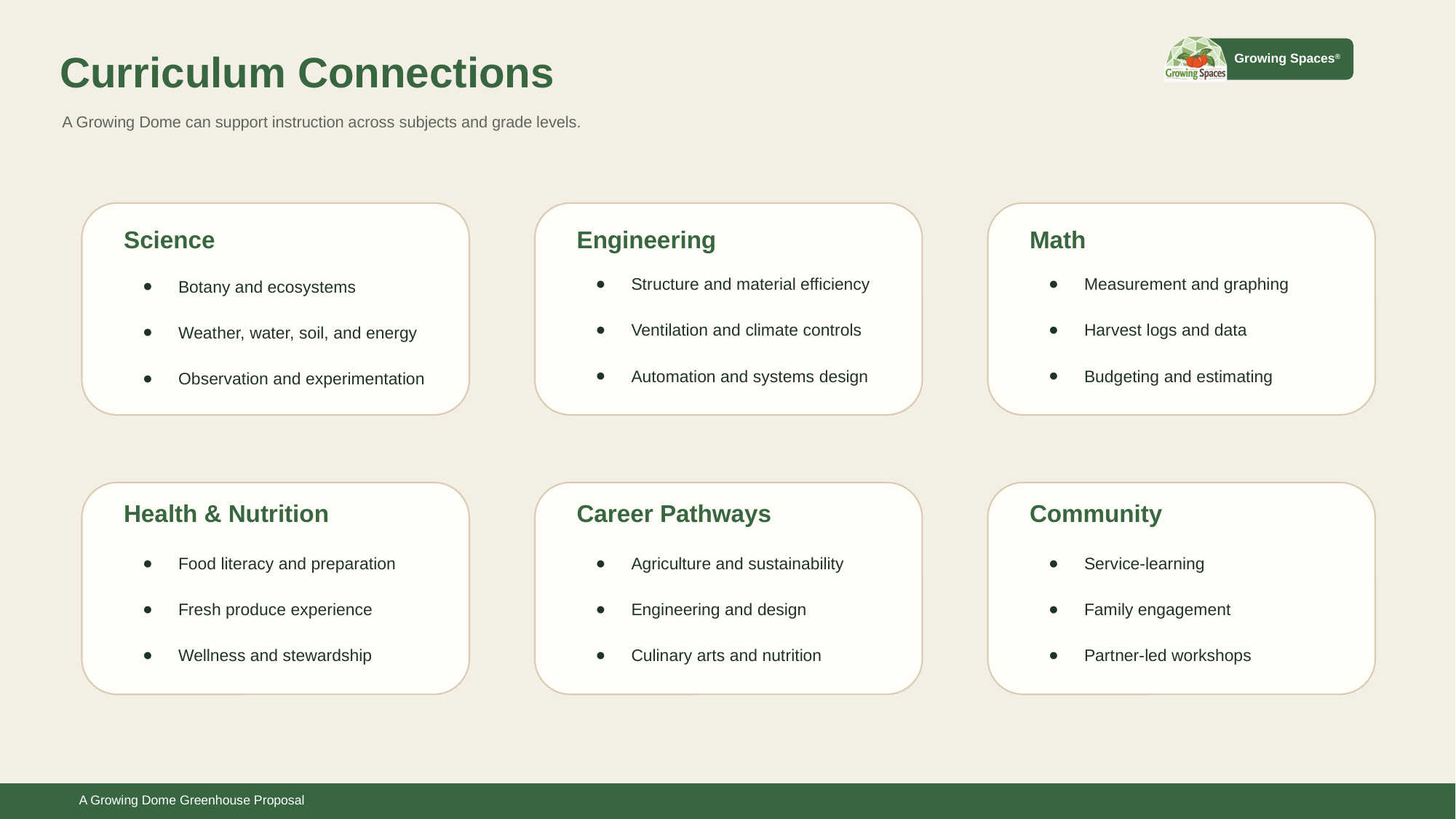

Curriculum Connections
A Growing Dome can support instruction across subjects and grade levels.

Science
Engineering
Math
Botany and ecosystems

Weather, water, soil, and energy

Observation and experimentation
Structure and material efficiency

Ventilation and climate controls

Automation and systems design
Measurement and graphing

Harvest logs and data

Budgeting and estimating

Health & Nutrition
Career Pathways
Community
Food literacy and preparation

Fresh produce experience

Wellness and stewardship
Agriculture and sustainability

Engineering and design

Culinary arts and nutrition
Service-learning

Family engagement

Partner-led workshops